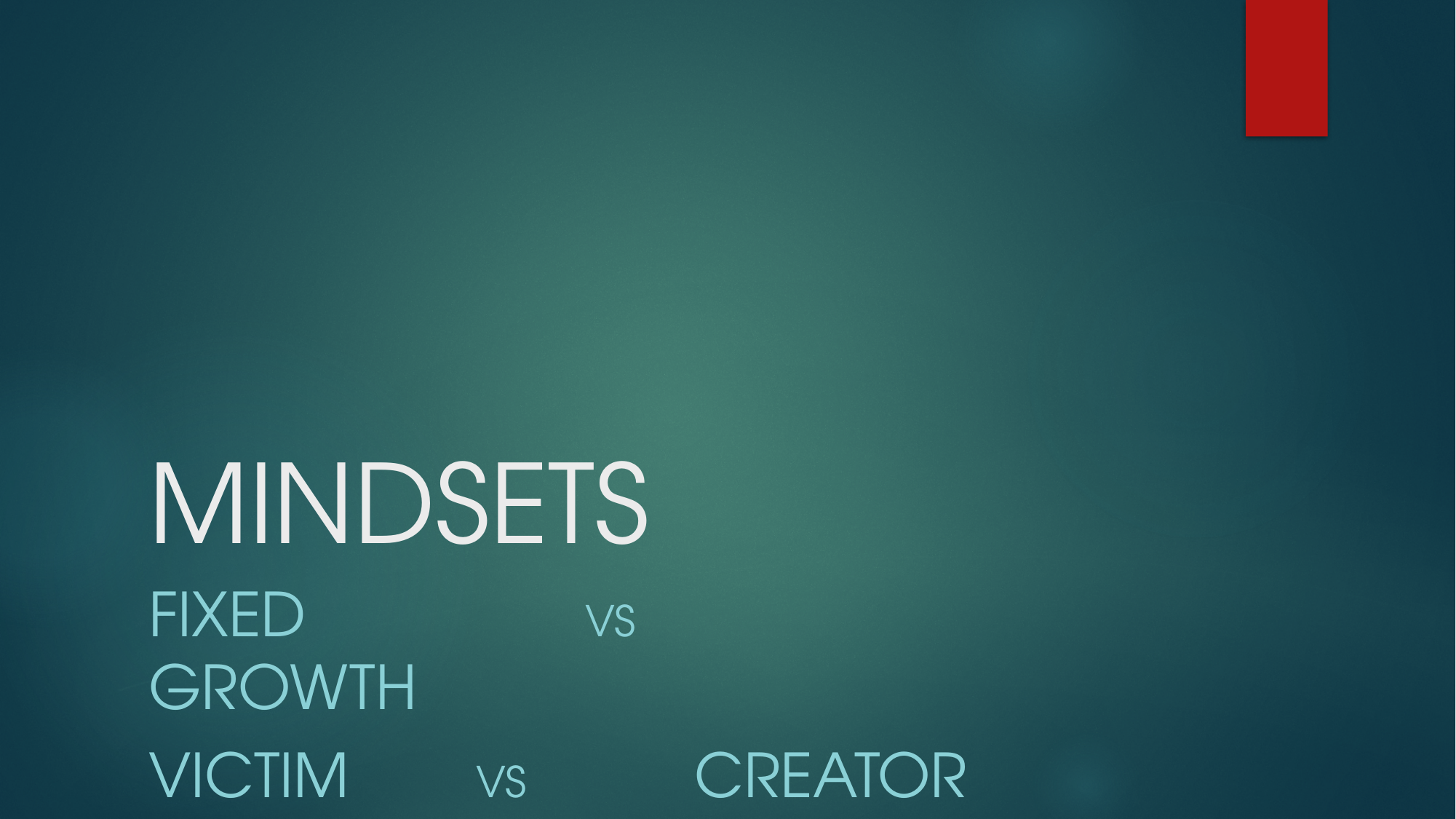

# MINDSETS
Fixed			vs			growth
Victim		vs 		creator